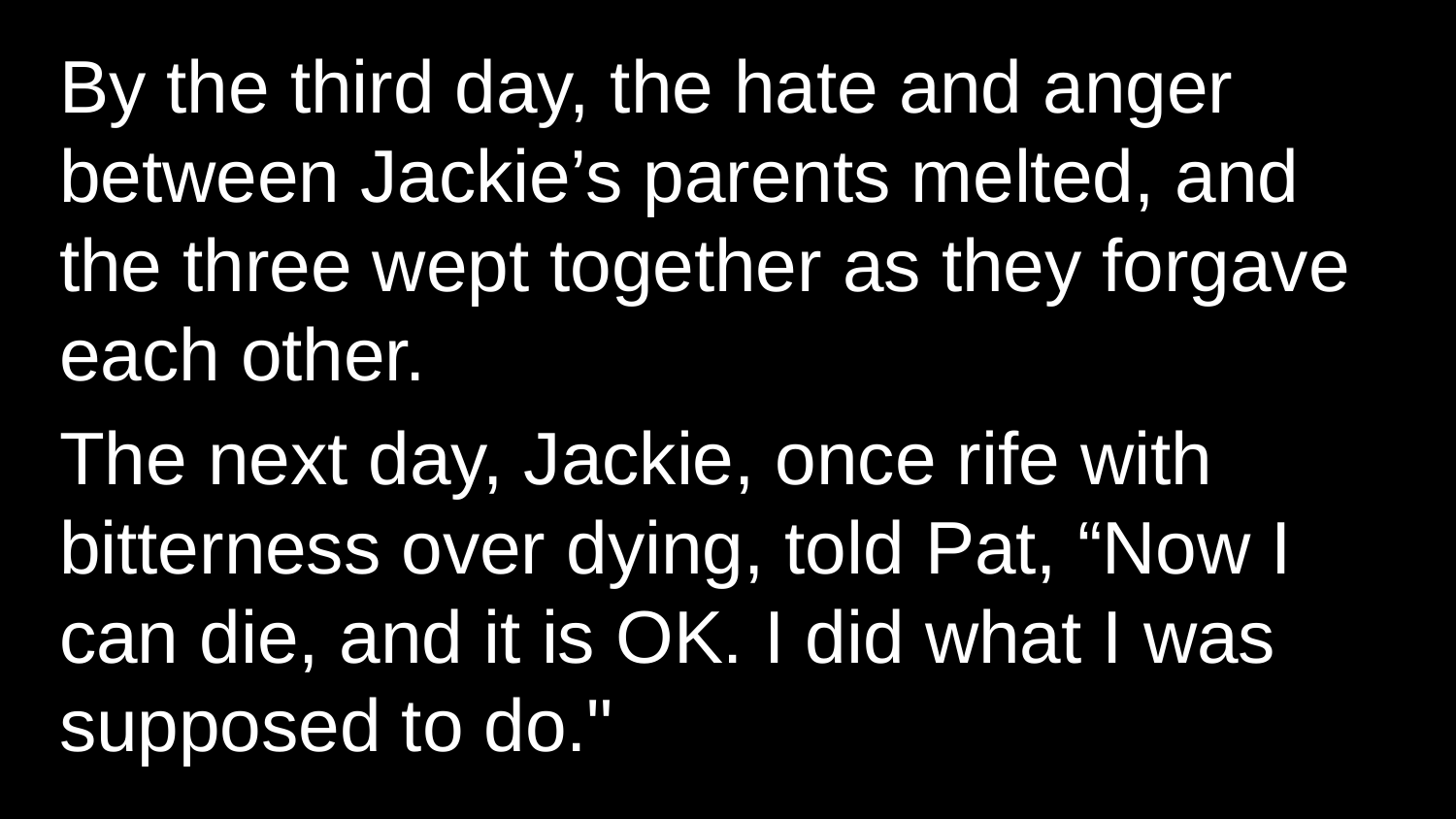

By the third day, the hate and anger between Jackie’s parents melted, and the three wept together as they forgave each other.
The next day, Jackie, once rife with bitterness over dying, told Pat, “Now I can die, and it is OK. I did what I was supposed to do."